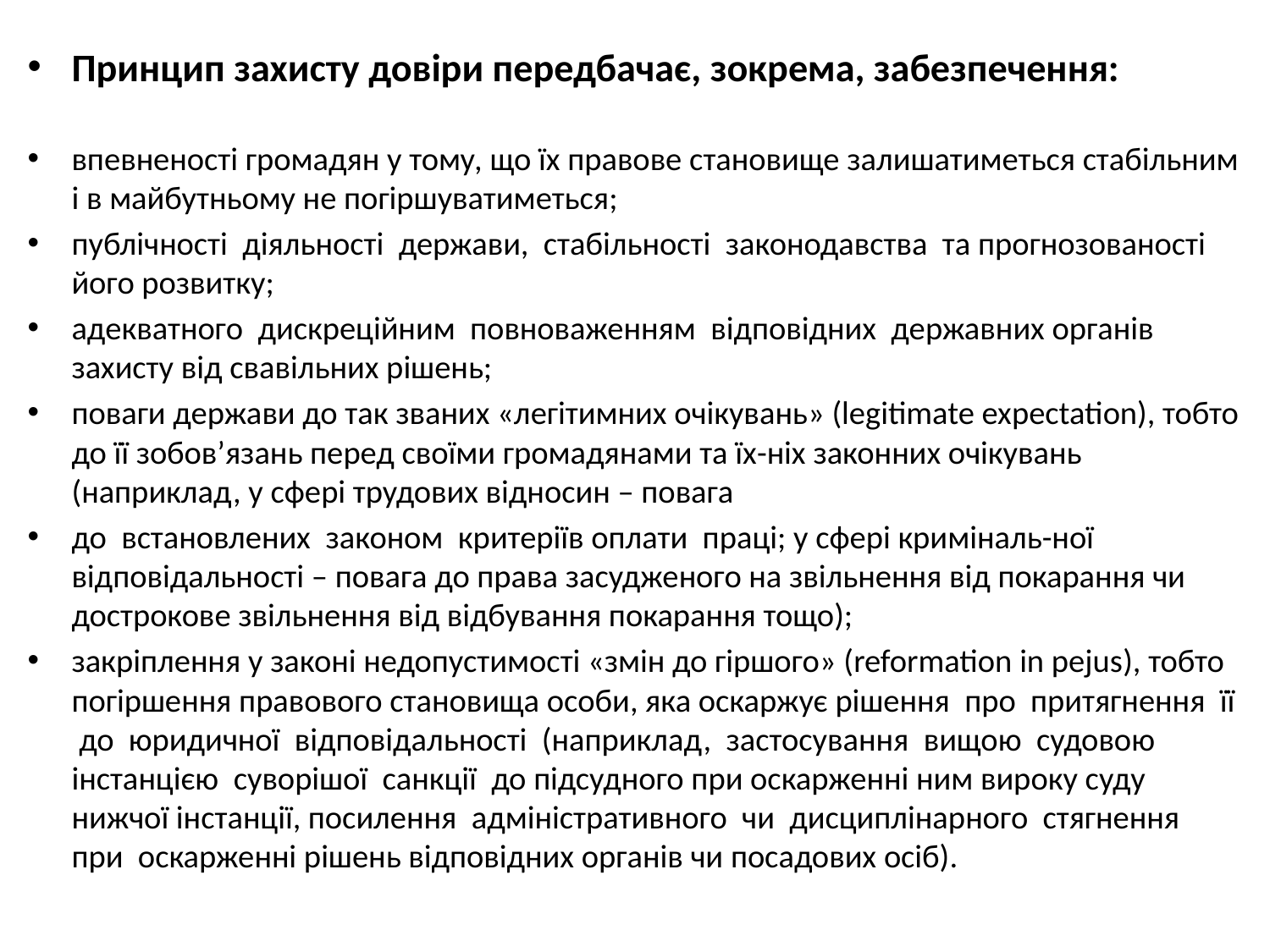

Принцип захисту довіри передбачає, зокрема, забезпечення:

впевненості громадян у тому, що їх правове становище залишатиметься стабільним і в майбутньому не погіршуватиметься;
публічності  діяльності  держави,  стабільності  законодавства  та прогнозованості його розвитку;
адекватного  дискреційним  повноваженням  відповідних  державних органів захисту від свавільних рішень;
поваги держави до так званих «легітимних очікувань» (legitimate expectation), тобто до її зобов’язань перед своїми громадянами та їх-ніх законних очікувань (наприклад, у сфері трудових відносин – повага
до  встановлених  законом  критеріїв оплати  праці; у сфері криміналь-ної відповідальності – повага до права засудженого на звільнення від покарання чи дострокове звільнення від відбування покарання тощо);
закріплення у законі недопустимості «змін до гіршого» (reformation in pejus), тобто погіршення правового становища особи, яка оскаржує рішення  про  притягнення  її  до  юридичної  відповідальності  (наприклад,  застосування  вищою  судовою  інстанцією  суворішої  санкції  до підсудного при оскарженні ним вироку суду нижчої інстанції, посилення  адміністративного  чи  дисциплінарного  стягнення  при  оскарженні рішень відповідних органів чи посадових осіб).